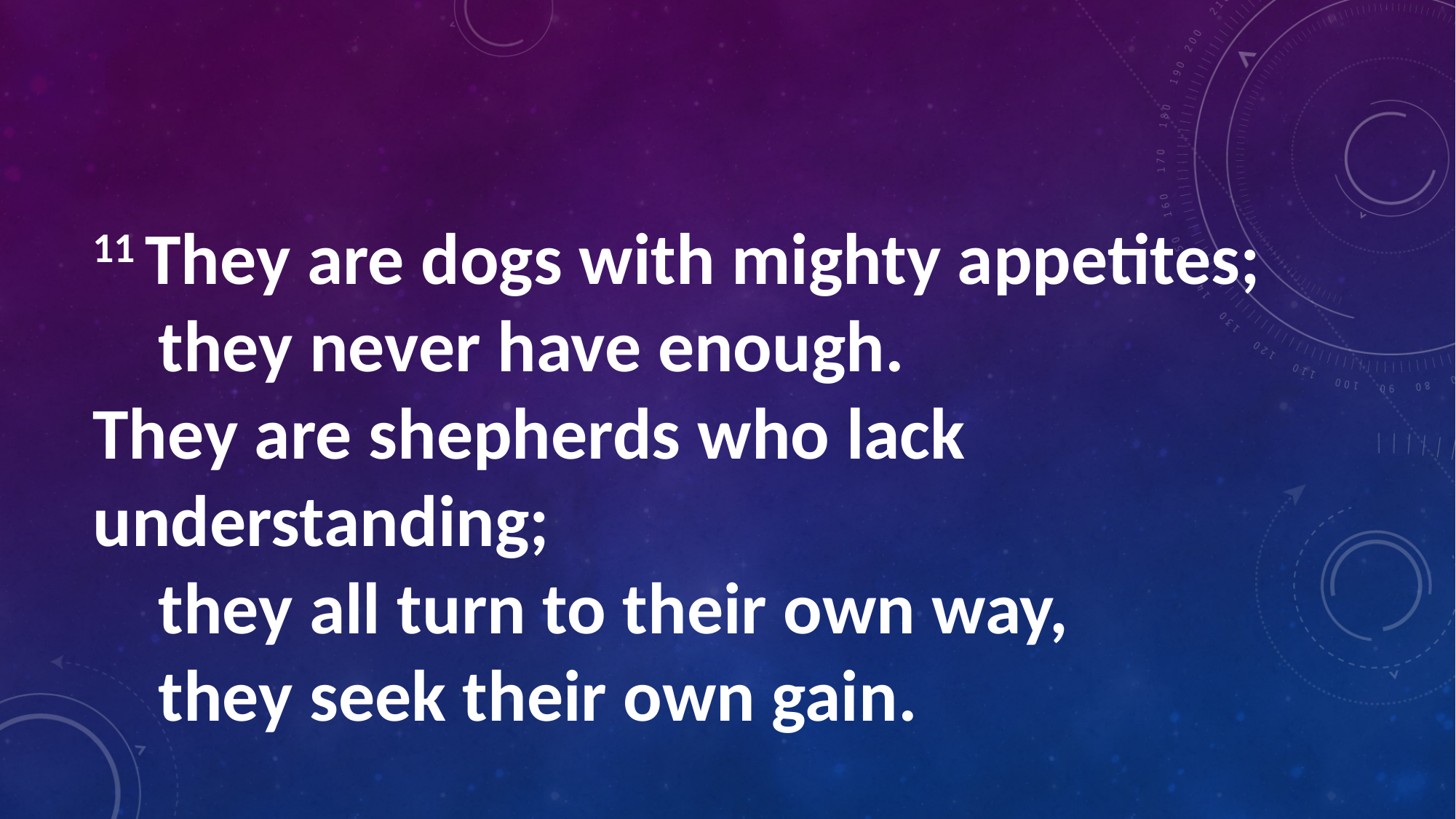

#
11 They are dogs with mighty appetites;
    they never have enough.
They are shepherds who lack understanding;
    they all turn to their own way,
    they seek their own gain.